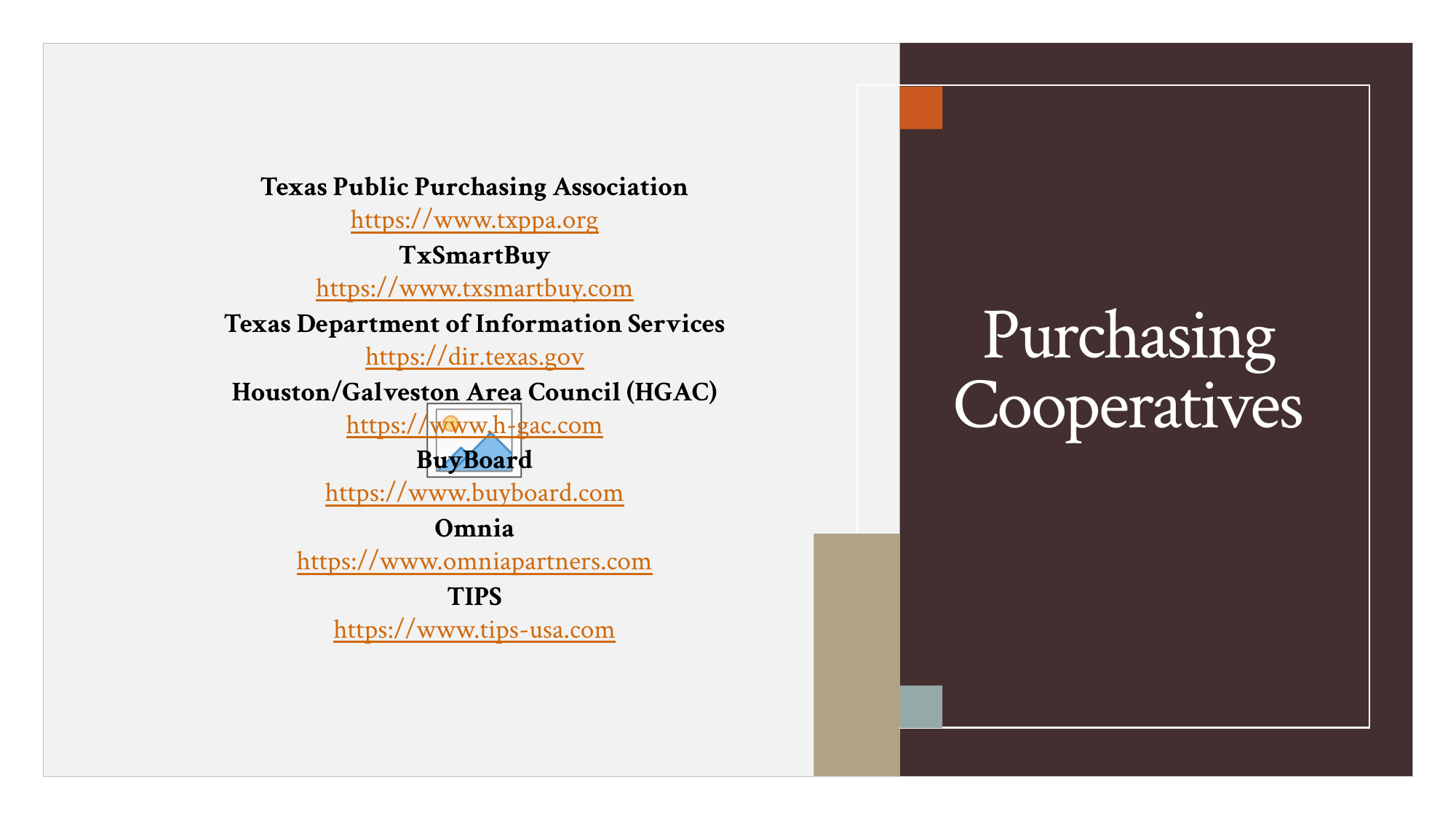

Texas Public Purchasing Association
https://www.txppa.org
TxSmartBuy
https://www.txsmartbuy.com
Texas Department of Information Services
https://dir.texas.gov
Houston/Galveston Area Council (HGAC)
https://www.h-gac.com
BuyBoard
https://www.buyboard.com
Omnia
https://www.omniapartners.com
TIPS
https://www.tips-usa.com

# Purchasing Cooperatives